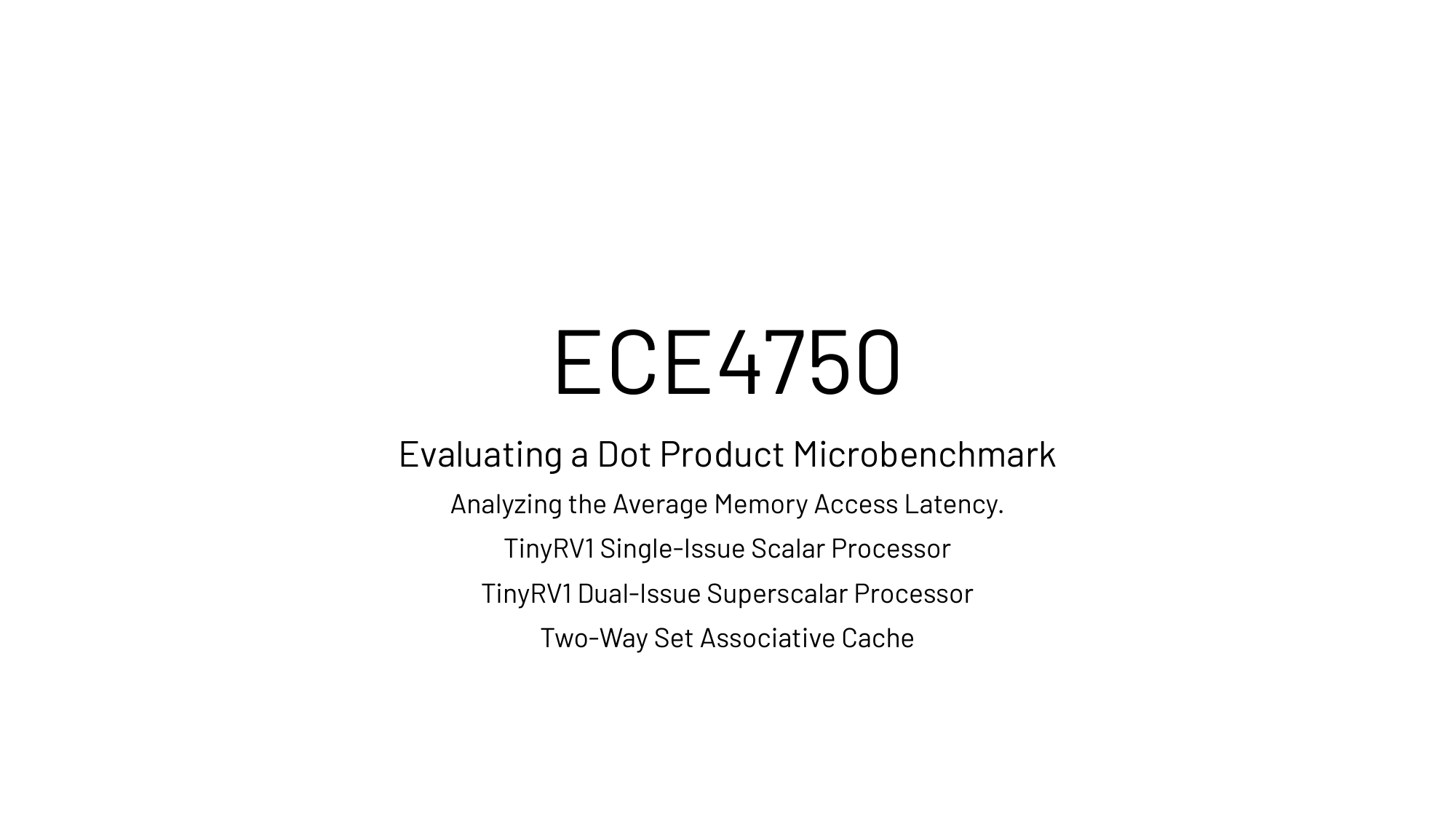

# ECE4750
Evaluating a Dot Product Microbenchmark
Analyzing the Average Memory Access Latency.
TinyRV1 Single-Issue Scalar Processor
TinyRV1 Dual-Issue Superscalar Processor
Two-Way Set Associative Cache